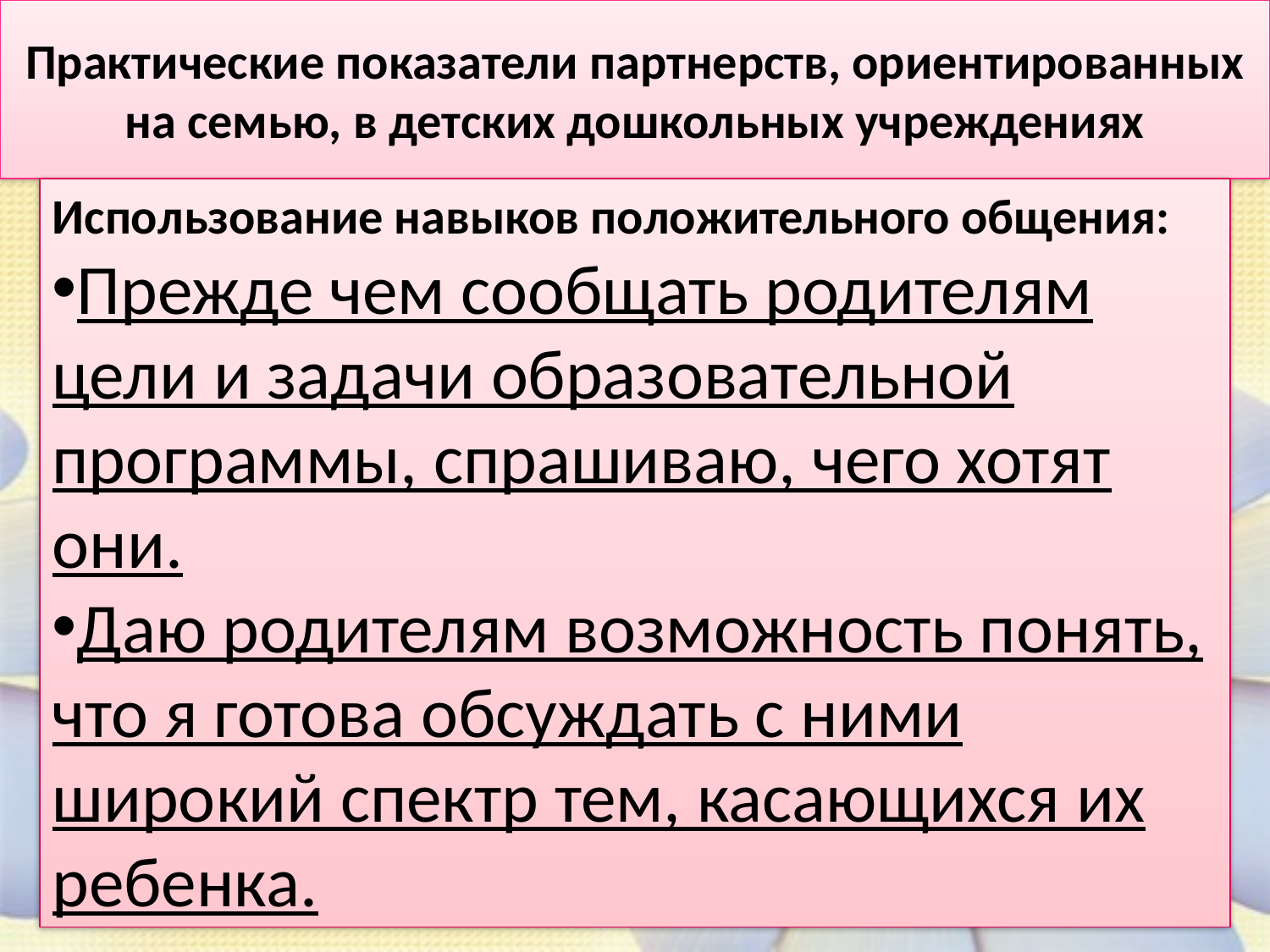

# Практические показатели партнерств, ориентированных на семью, в детских дошкольных учреждениях
Использование навыков положительного общения:
Прежде чем сообщать родителям цели и задачи образовательной программы, спрашиваю, чего хотят они.
Даю родителям возможность понять, что я готова обсуждать с ними широкий спектр тем, касающихся их ребенка.